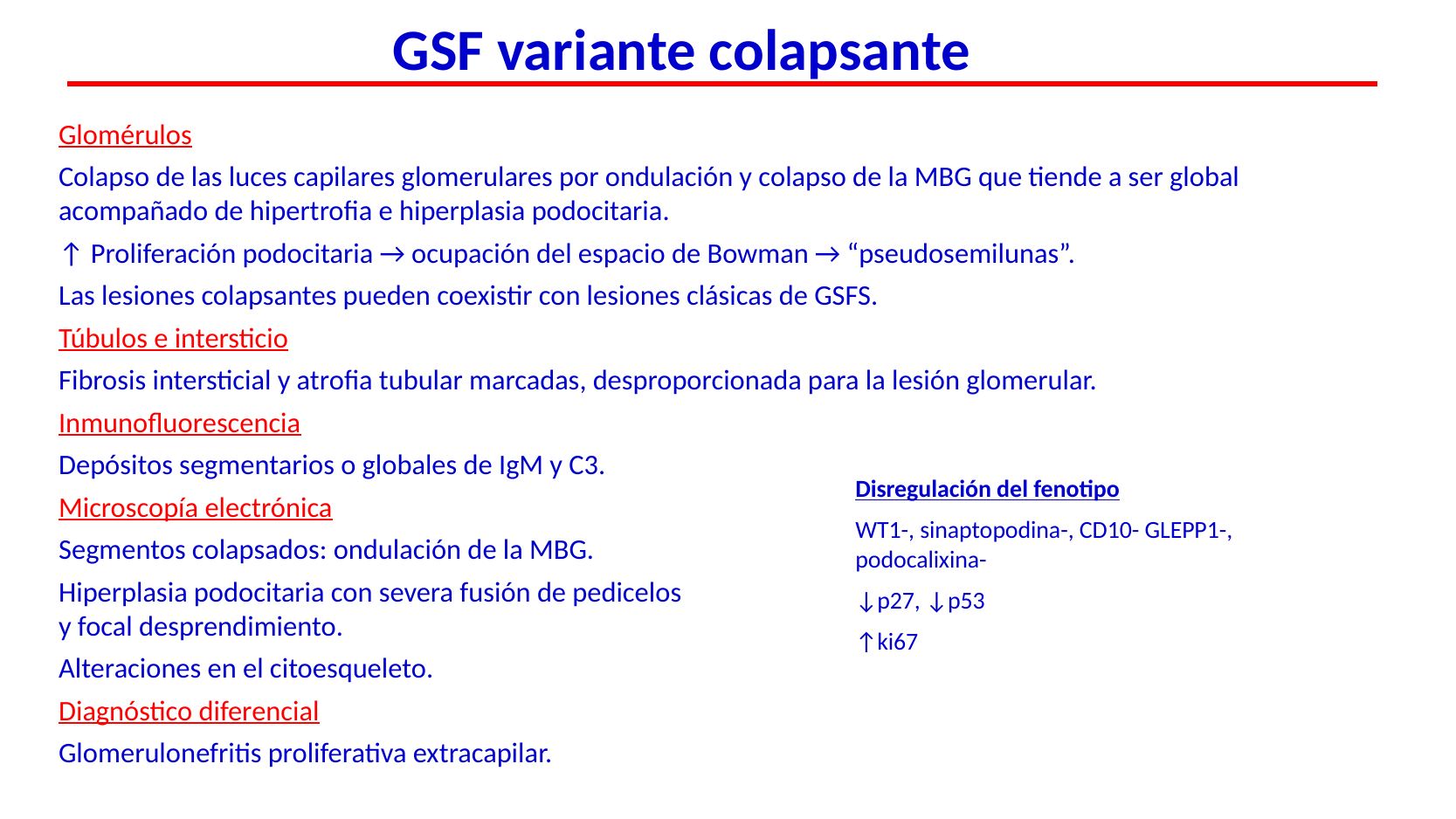

GSF variante colapsante
Glomérulos
Colapso de las luces capilares glomerulares por ondulación y colapso de la MBG que tiende a ser global acompañado de hipertrofia e hiperplasia podocitaria.
↑ Proliferación podocitaria → ocupación del espacio de Bowman → “pseudosemilunas”.
Las lesiones colapsantes pueden coexistir con lesiones clásicas de GSFS.
Túbulos e intersticio
Fibrosis intersticial y atrofia tubular marcadas, desproporcionada para la lesión glomerular.
Inmunofluorescencia
Depósitos segmentarios o globales de IgM y C3.
Microscopía electrónica
Segmentos colapsados: ondulación de la MBG.
Hiperplasia podocitaria con severa fusión de pedicelos
y focal desprendimiento.
Alteraciones en el citoesqueleto.
Diagnóstico diferencial
Glomerulonefritis proliferativa extracapilar.
Disregulación del fenotipo
WT1-, sinaptopodina-, CD10- GLEPP1-, podocalixina-
↓p27, ↓p53
↑ki67